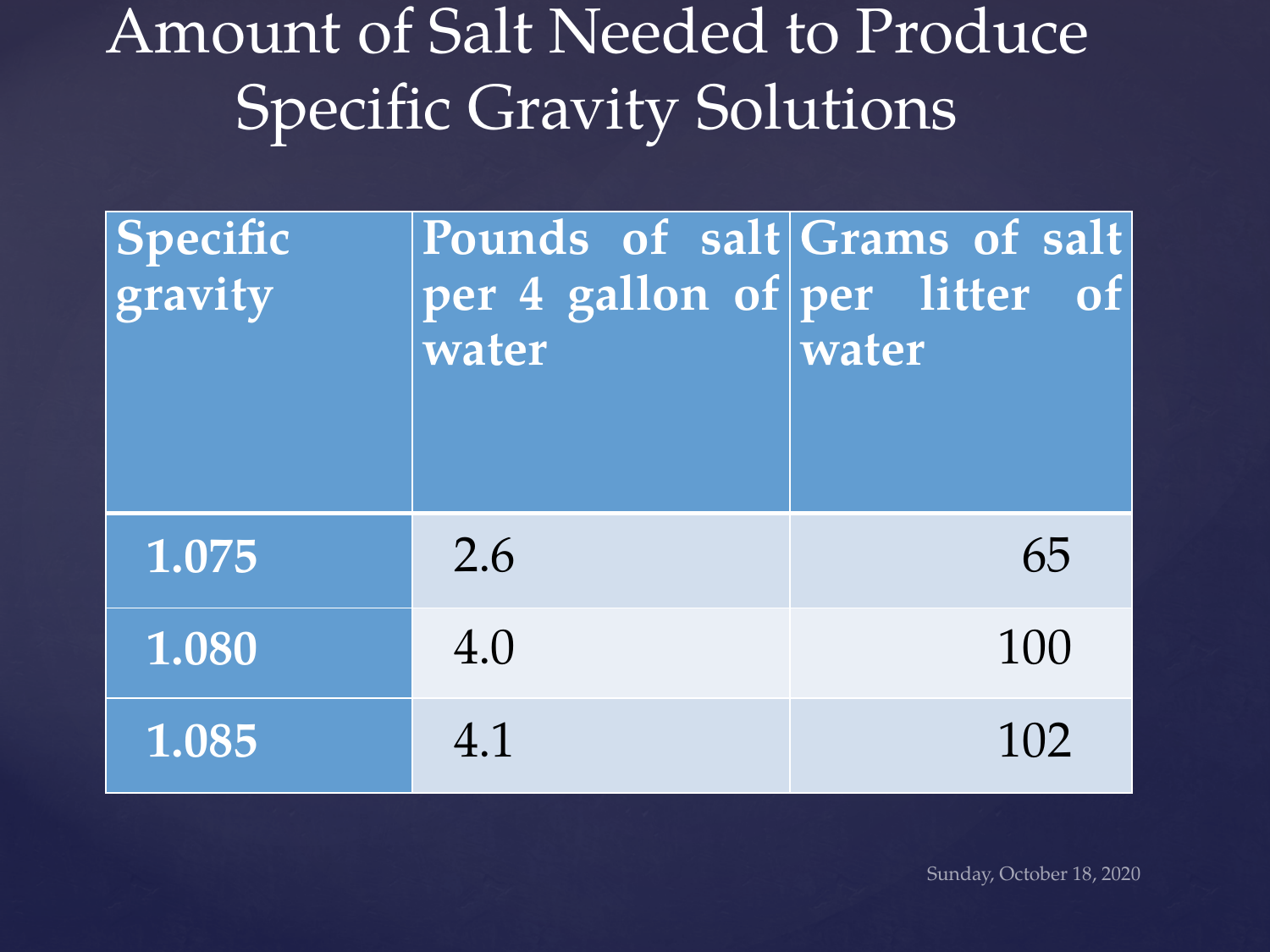

# Amount of Salt Needed to Produce Specific Gravity Solutions
| Specific gravity | Pounds of salt per 4 gallon of water | Grams of salt per litter of water |
| --- | --- | --- |
| 1.075 | 2.6 | 65 |
| 1.080 | 4.0 | 100 |
| 1.085 | 4.1 | 102 |

Sunday, October 18, 2020